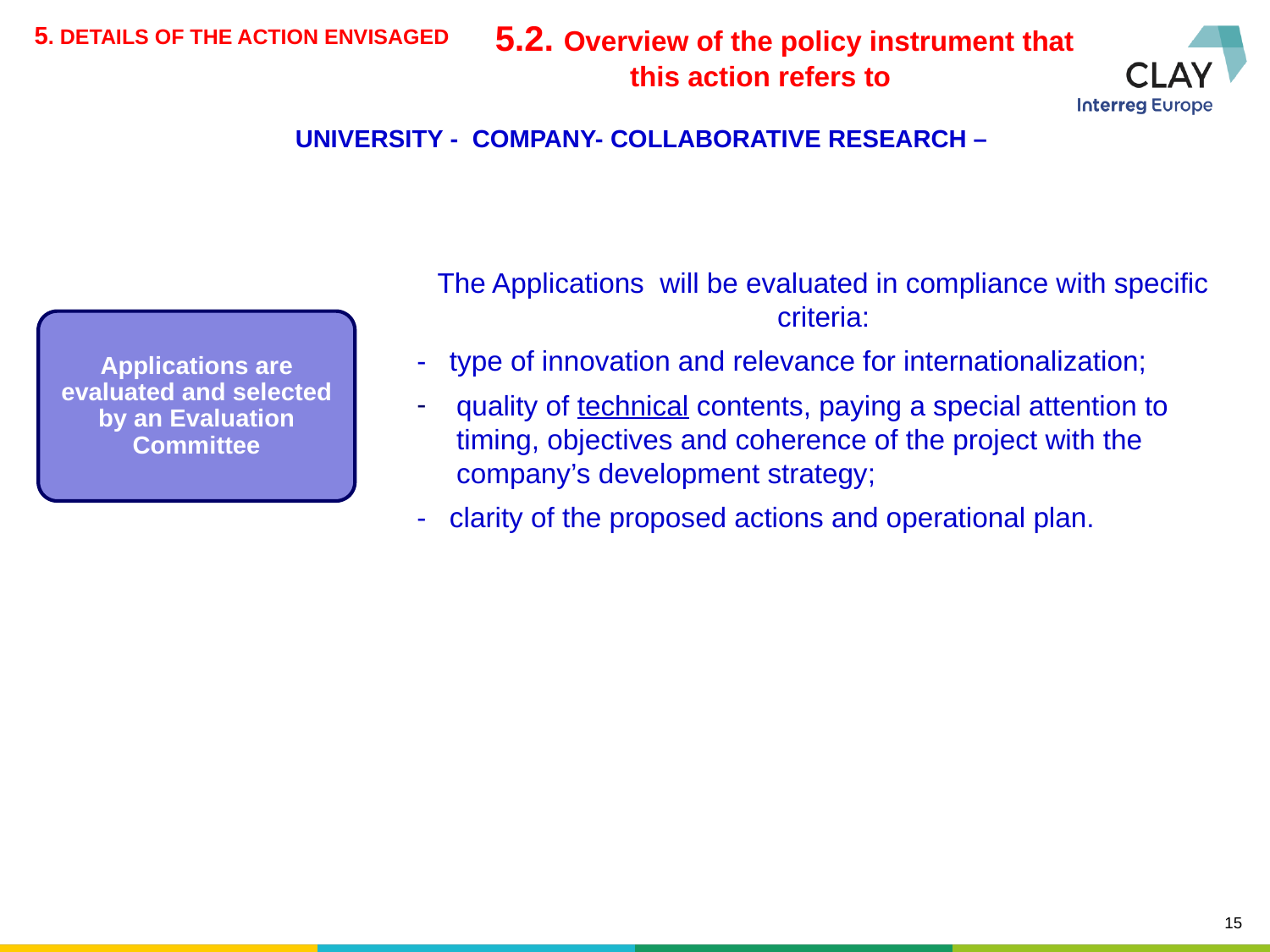

5.2. Overview of the policy instrument that this action refers to
5. DETAILS OF THE ACTION ENVISAGED
UNIVERSITY -  COMPANY- COLLABORATIVE RESEARCH –
The Applications  will be evaluated in compliance with specific criteria:
-   type of innovation and relevance for internationalization;
quality of technical contents, paying a special attention to  timing, objectives and coherence of the project with the company’s development strategy;
-   clarity of the proposed actions and operational plan.

Applications are evaluated and selected by an Evaluation Committee